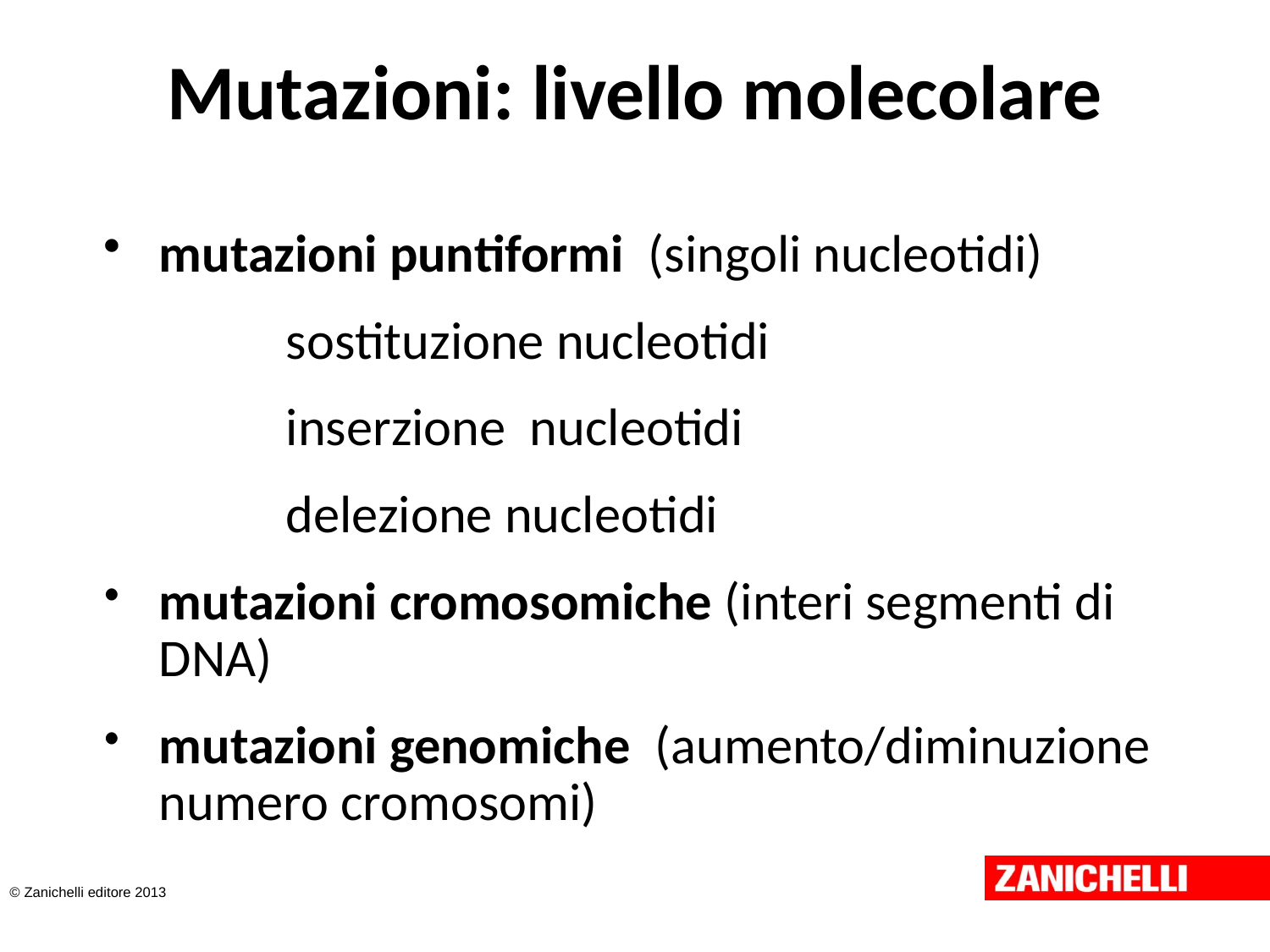

# Mutazioni: livello molecolare
mutazioni puntiformi  (singoli nucleotidi)
		sostituzione nucleotidi
		inserzione  nucleotidi
		delezione nucleotidi
mutazioni cromosomiche (interi segmenti di DNA)
mutazioni genomiche  (aumento/diminuzione numero cromosomi)